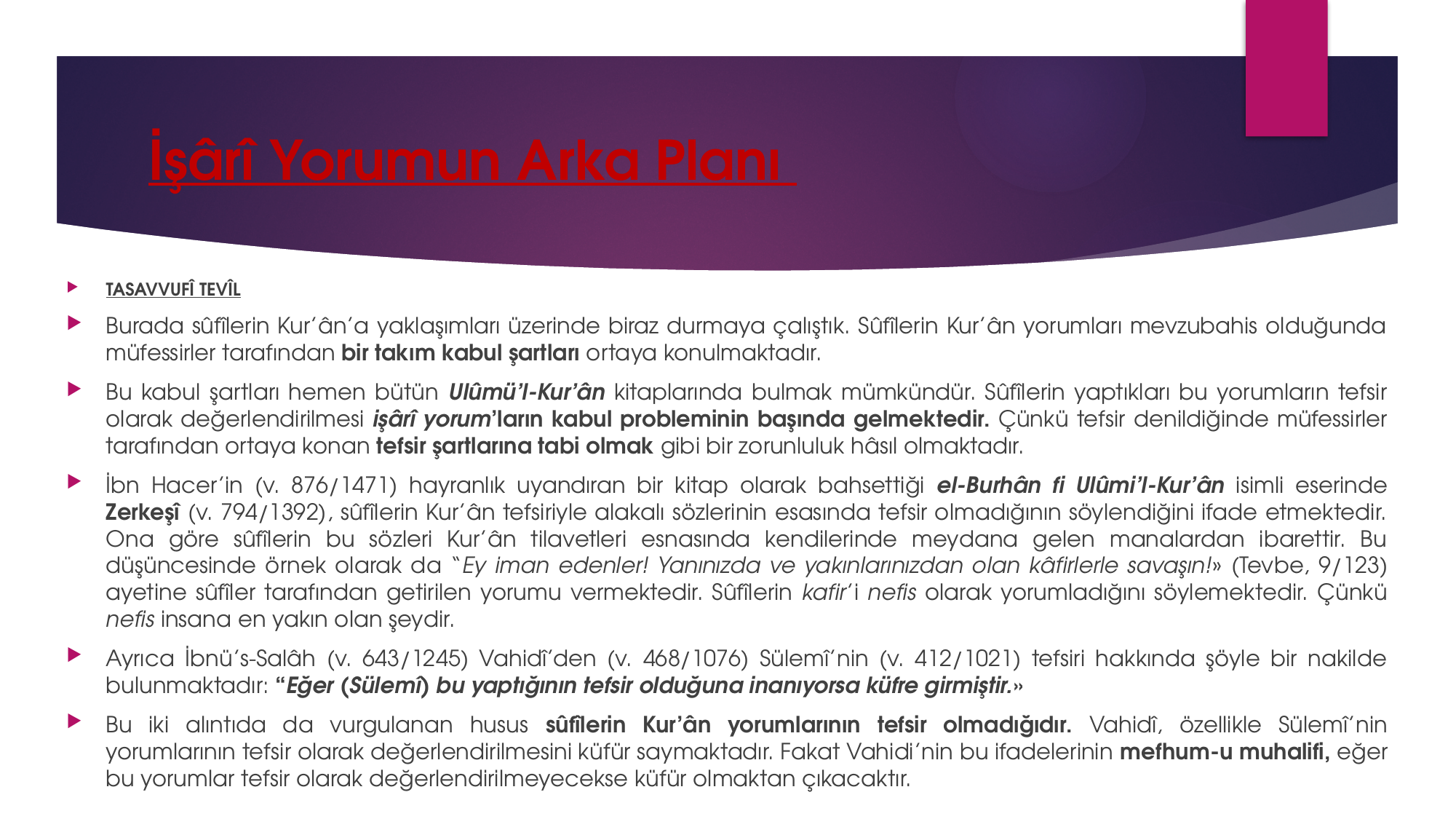

# İşârî Yorumun Arka Planı
TASAVVUFÎ TEVÎL
Burada sûfîlerin Kur’ân’a yaklaşımları üzerinde biraz durmaya çalıştık. Sûfîlerin Kur’ân yorumları mevzubahis olduğunda müfessirler tarafından bir takım kabul şartları ortaya konulmaktadır.
Bu kabul şartları hemen bütün Ulûmü’l-Kur’ân kitaplarında bulmak mümkündür. Sûfîlerin yaptıkları bu yorumların tefsir olarak değerlendirilmesi işârî yorum’ların kabul probleminin başında gelmektedir. Çünkü tefsir denildiğinde müfessirler tarafından ortaya konan tefsir şartlarına tabi olmak gibi bir zorunluluk hâsıl olmaktadır.
İbn Hacer’in (v. 876/1471) hayranlık uyandıran bir kitap olarak bahsettiği el-Burhân fi Ulûmi’l-Kur’ân isimli eserinde Zerkeşî (v. 794/1392), sûfîlerin Kur’ân tefsiriyle alakalı sözlerinin esasında tefsir olmadığının söylendiğini ifade etmektedir. Ona göre sûfîlerin bu sözleri Kur’ân tilavetleri esnasında kendilerinde meydana gelen manalardan ibarettir. Bu düşüncesinde örnek olarak da “Ey iman edenler! Yanınızda ve yakınlarınızdan olan kâfirlerle savaşın!» (Tevbe, 9/123) ayetine sûfîler tarafından getirilen yorumu vermektedir. Sûfîlerin kafir’i nefis olarak yorumladığını söylemektedir. Çünkü nefis insana en yakın olan şeydir.
Ayrıca İbnü’s-Salâh (v. 643/1245) Vahidî’den (v. 468/1076) Sülemî’nin (v. 412/1021) tefsiri hakkında şöyle bir nakilde bulunmaktadır: “Eğer (Sülemî) bu yaptığının tefsir olduğuna inanıyorsa küfre girmiştir.»
Bu iki alıntıda da vurgulanan husus sûfîlerin Kur’ân yorumlarının tefsir olmadığıdır. Vahidî, özellikle Sülemî’nin yorumlarının tefsir olarak değerlendirilmesini küfür saymaktadır. Fakat Vahidi’nin bu ifadelerinin mefhum-u muhalifi, eğer bu yorumlar tefsir olarak değerlendirilmeyecekse küfür olmaktan çıkacaktır.